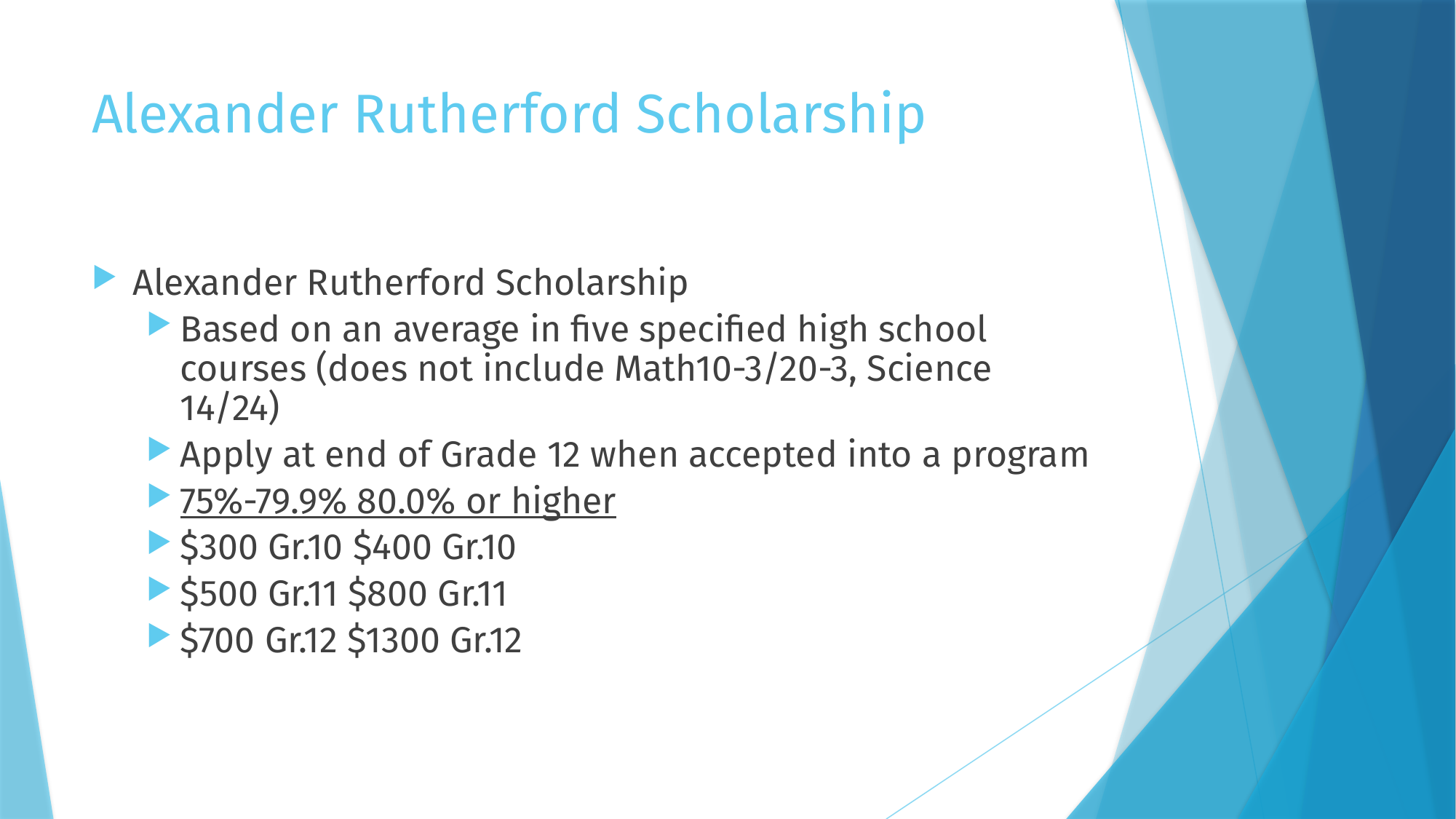

# Alexander Rutherford Scholarship
Alexander Rutherford Scholarship
Based on an average in five specified high school courses (does not include Math10-3/20-3, Science 14/24)
Apply at end of Grade 12 when accepted into a program
75%-79.9% 80.0% or higher
$300 Gr.10 $400 Gr.10
$500 Gr.11 $800 Gr.11
$700 Gr.12 $1300 Gr.12